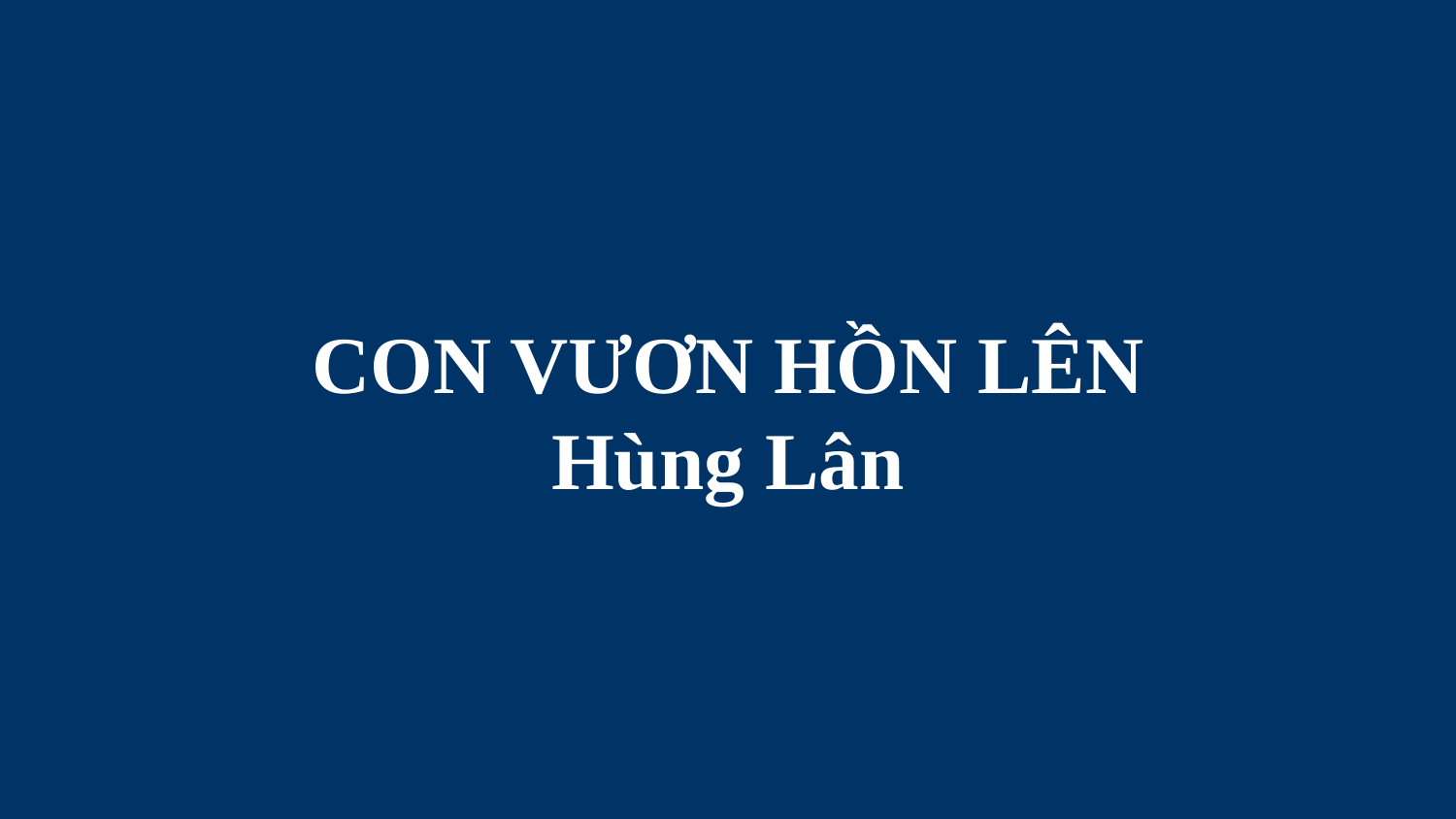

# CON VƯƠN HỒN LÊN Hùng Lân